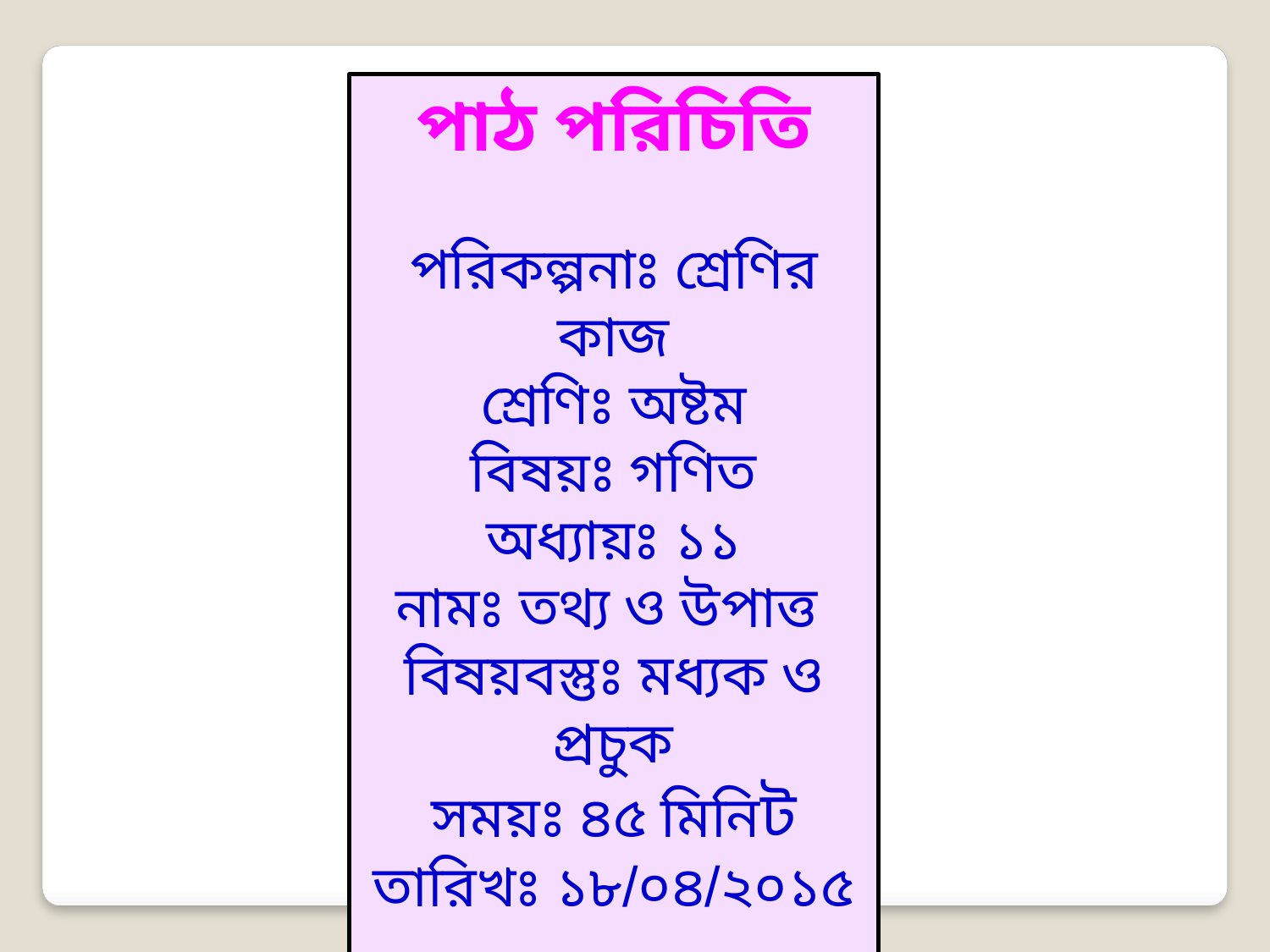

পাঠ পরিচিতি

পরিকল্পনাঃ শ্রেণির কাজ
শ্রেণিঃ অষ্টম
বিষয়ঃ গণিত
অধ্যায়ঃ ১১
নামঃ তথ্য ও উপাত্ত
বিষয়বস্তুঃ মধ্যক ও প্রচুক
সময়ঃ ৪৫ মিনিট
তারিখঃ ১৮/০৪/২০১৫